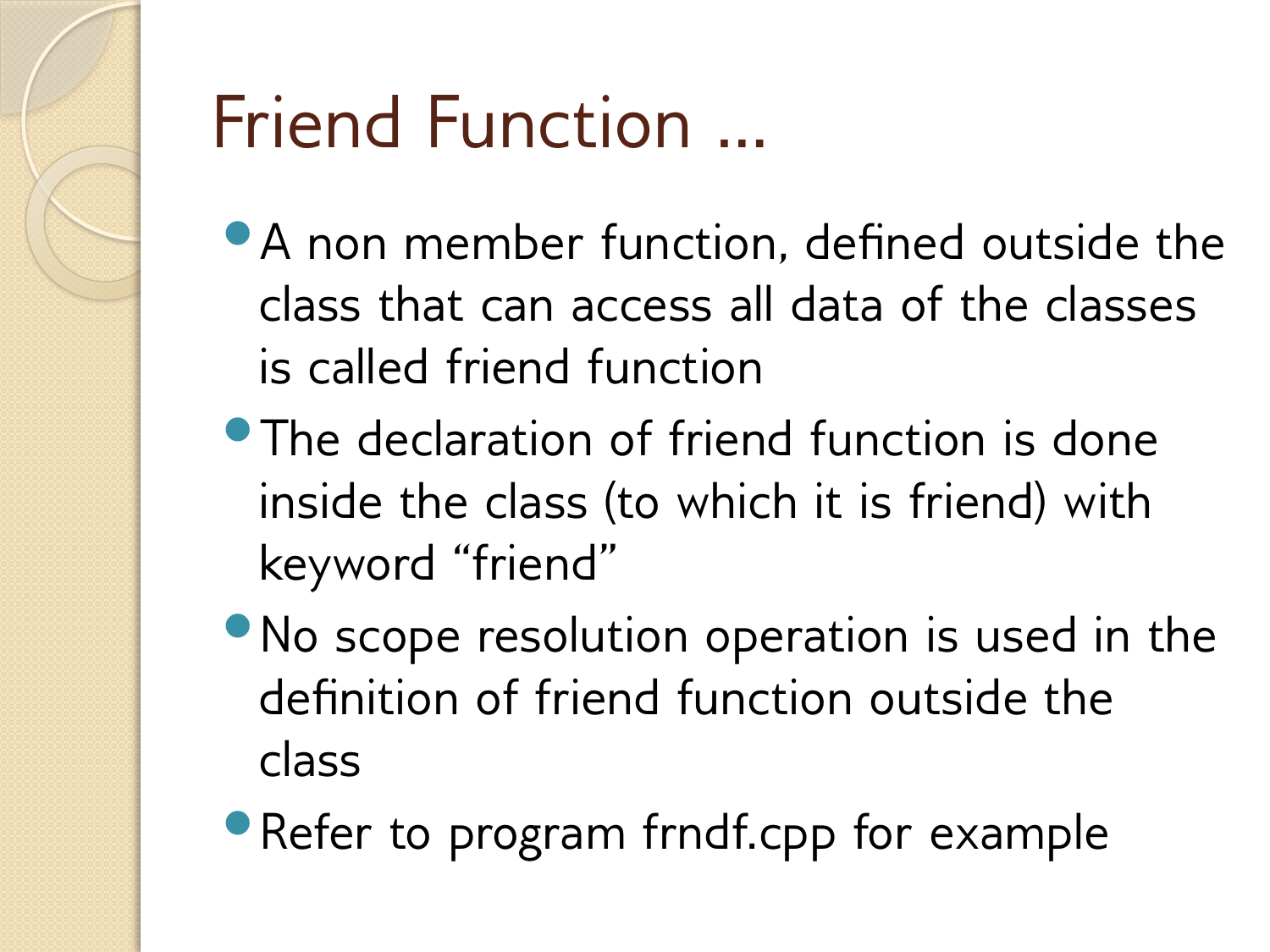

# Friend Function …
A non member function, defined outside the class that can access all data of the classes is called friend function
The declaration of friend function is done inside the class (to which it is friend) with keyword “friend”
No scope resolution operation is used in the definition of friend function outside the class
Refer to program frndf.cpp for example